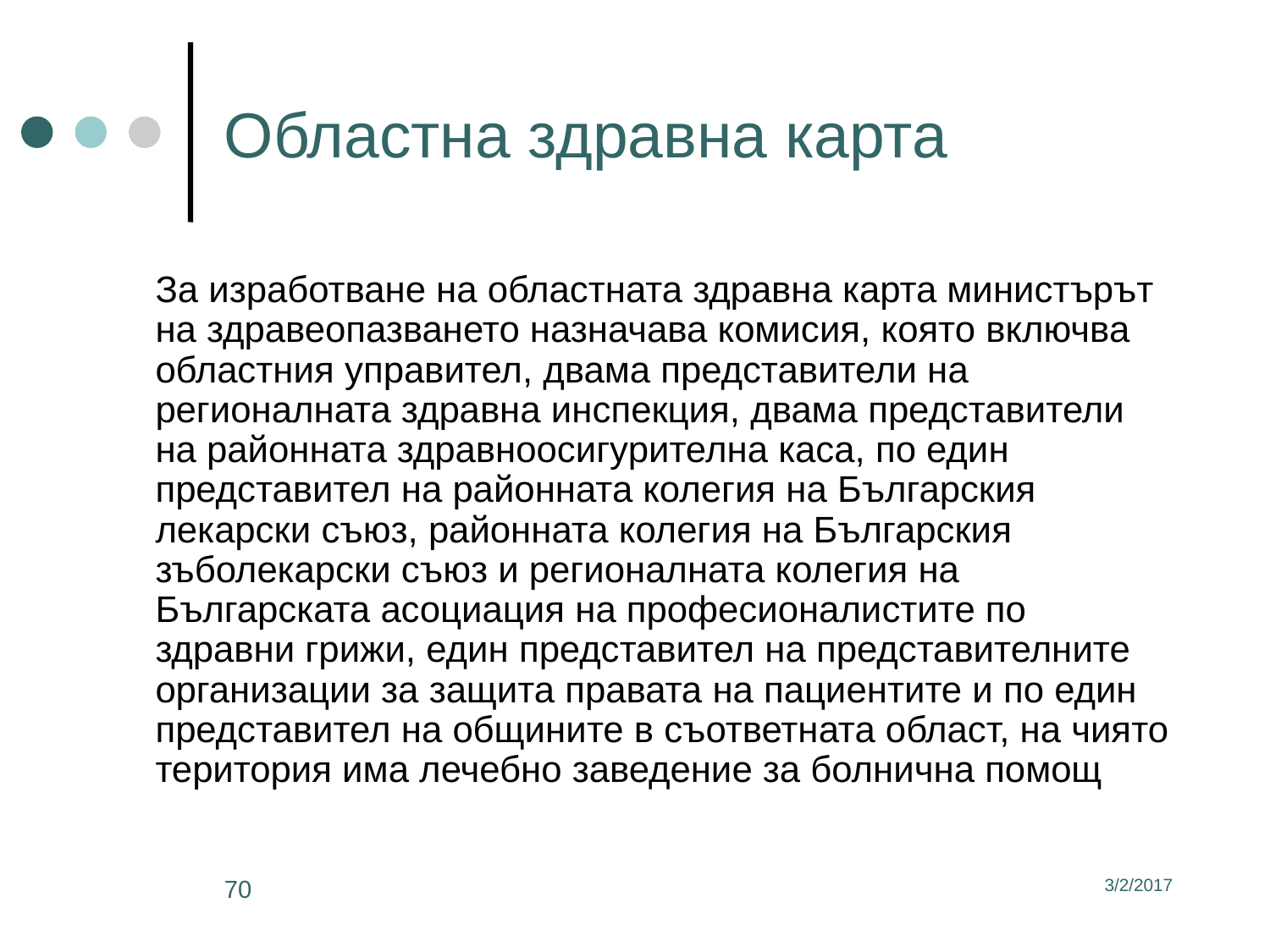

# Областна здравна карта
	За изработване на областната здравна карта министърът на здравеопазването назначава комисия, която включва областния управител, двама представители на регионалната здравна инспекция, двама представители на районната здравноосигурителна каса, по един представител на районната колегия на Българския лекарски съюз, районната колегия на Българския зъболекарски съюз и регионалната колегия на Българската асоциация на професионалистите по здравни грижи, един представител на представителните организации за защита правата на пациентите и по един представител на общините в съответната област, на чиято територия има лечебно заведение за болнична помощ
70
3/2/2017